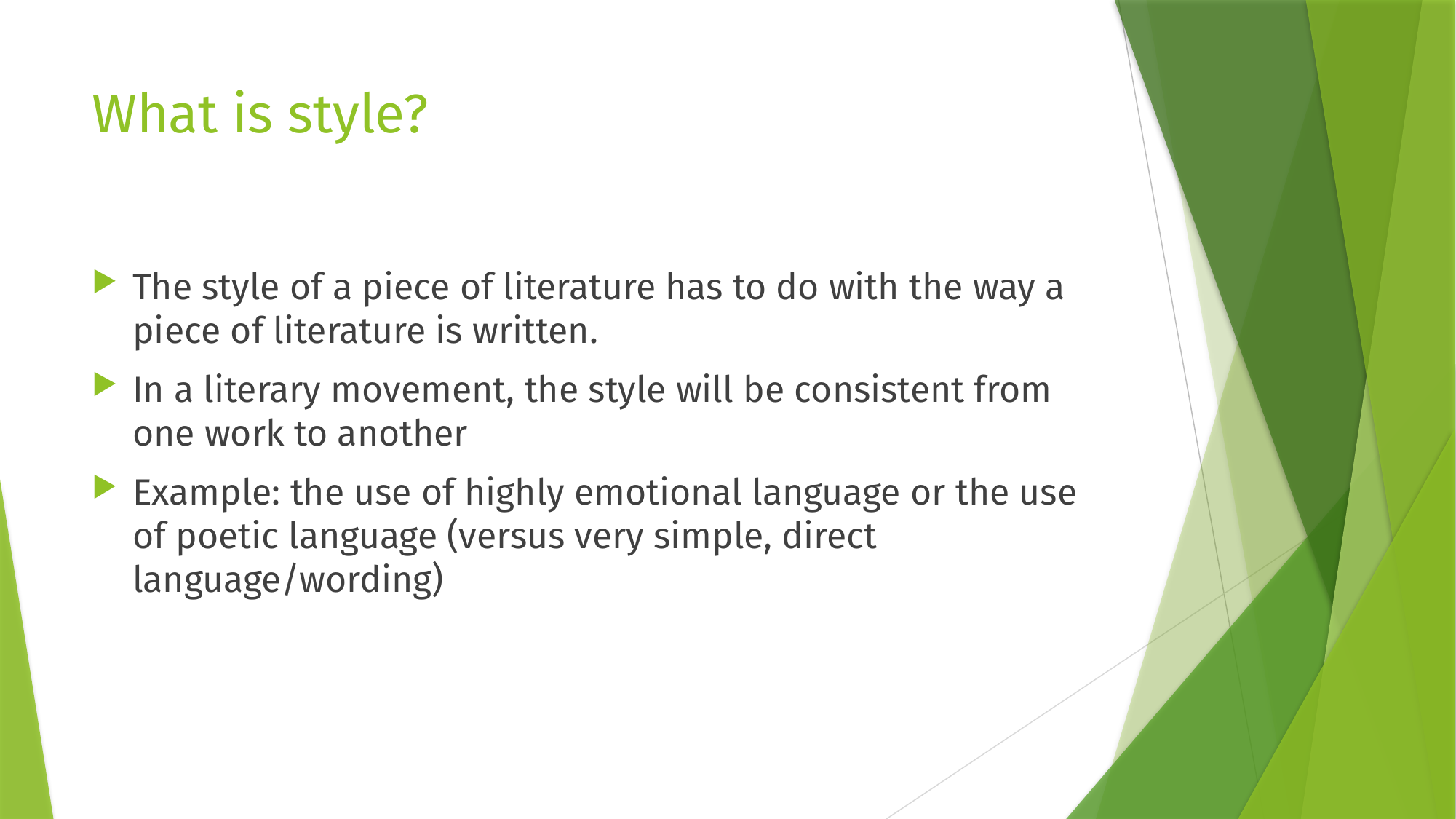

# What is style?
The style of a piece of literature has to do with the way a piece of literature is written.
In a literary movement, the style will be consistent from one work to another
Example: the use of highly emotional language or the use of poetic language (versus very simple, direct language/wording)